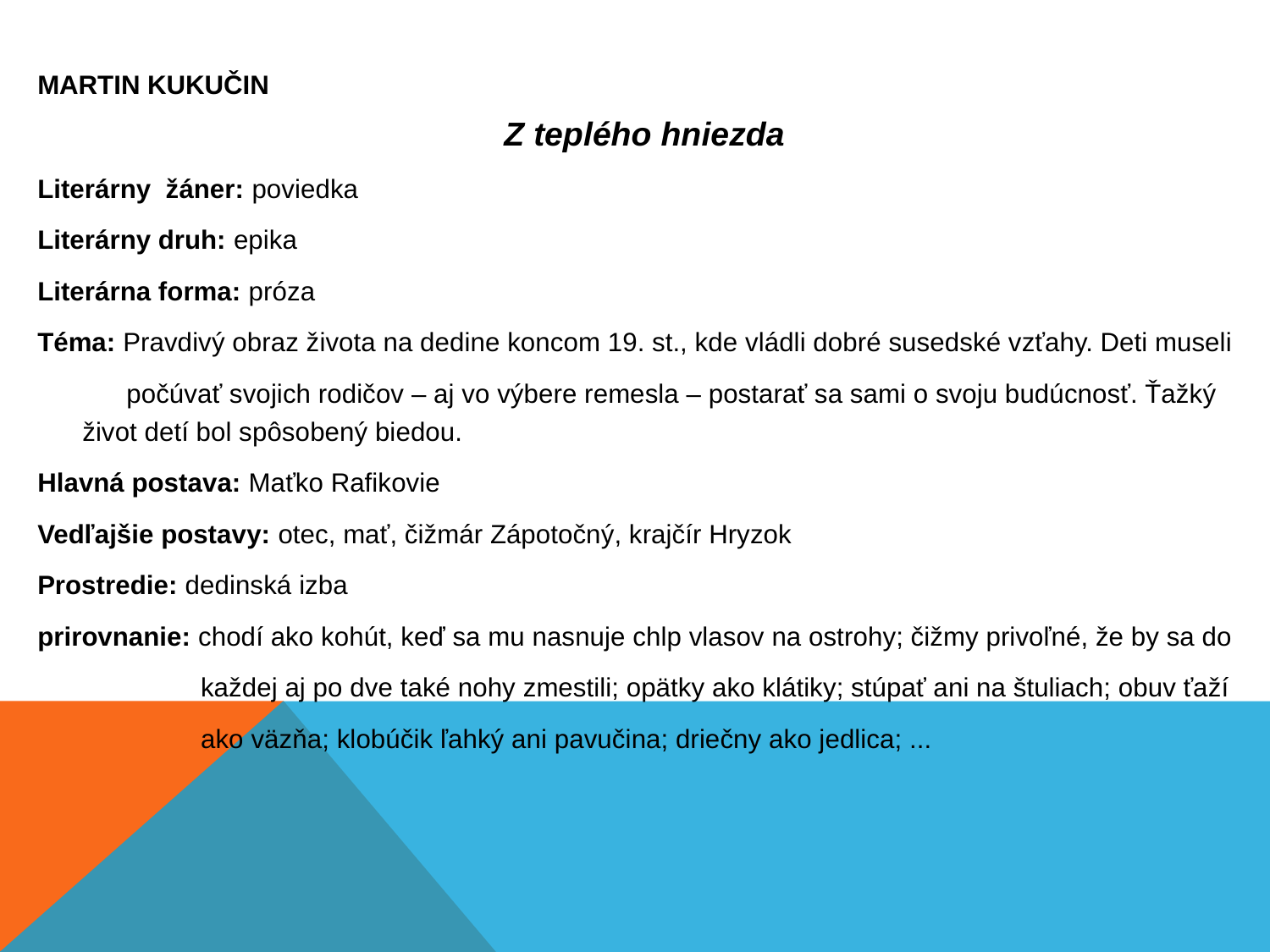

MARTIN KUKUČIN
 Z teplého hniezda
Literárny  žáner: poviedka
Literárny druh: epika
Literárna forma: próza
Téma: Pravdivý obraz života na dedine koncom 19. st., kde vládli dobré susedské vzťahy. Deti museli
            počúvať svojich rodičov – aj vo výbere remesla – postarať sa sami o svoju budúcnosť. Ťažký život detí bol spôsobený biedou.
Hlavná postava: Maťko Rafikovie
Vedľajšie postavy: otec, mať, čižmár Zápotočný, krajčír Hryzok
Prostredie: dedinská izba
prirovnanie: chodí ako kohút, keď sa mu nasnuje chlp vlasov na ostrohy; čižmy privoľné, že by sa do
                      každej aj po dve také nohy zmestili; opätky ako klátiky; stúpať ani na štuliach; obuv ťaží
                      ako väzňa; klobúčik ľahký ani pavučina; driečny ako jedlica; ...